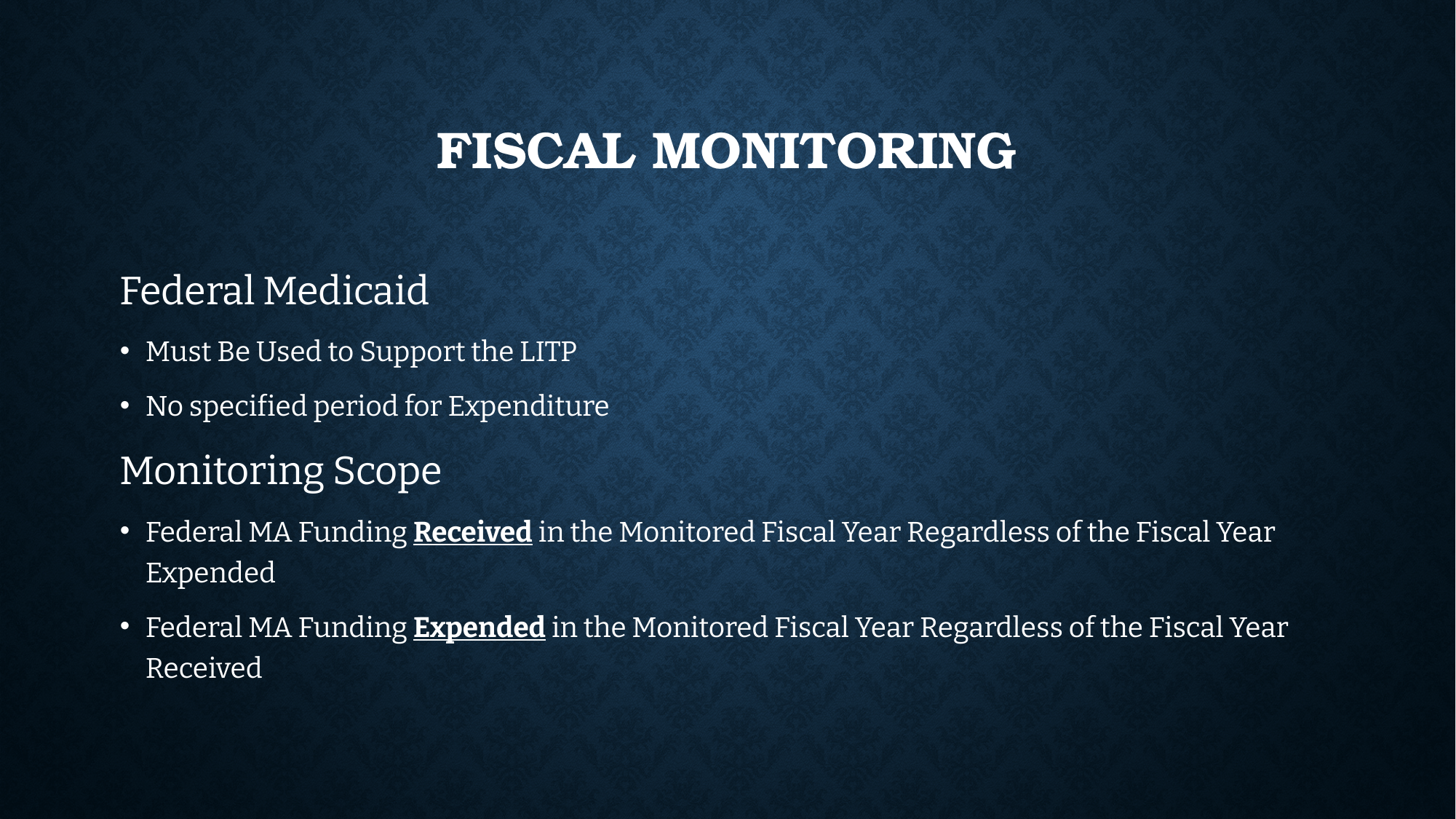

# Fiscal monitoring
Federal Medicaid
Must Be Used to Support the LITP
No specified period for Expenditure
Monitoring Scope
Federal MA Funding Received in the Monitored Fiscal Year Regardless of the Fiscal Year Expended
Federal MA Funding Expended in the Monitored Fiscal Year Regardless of the Fiscal Year Received